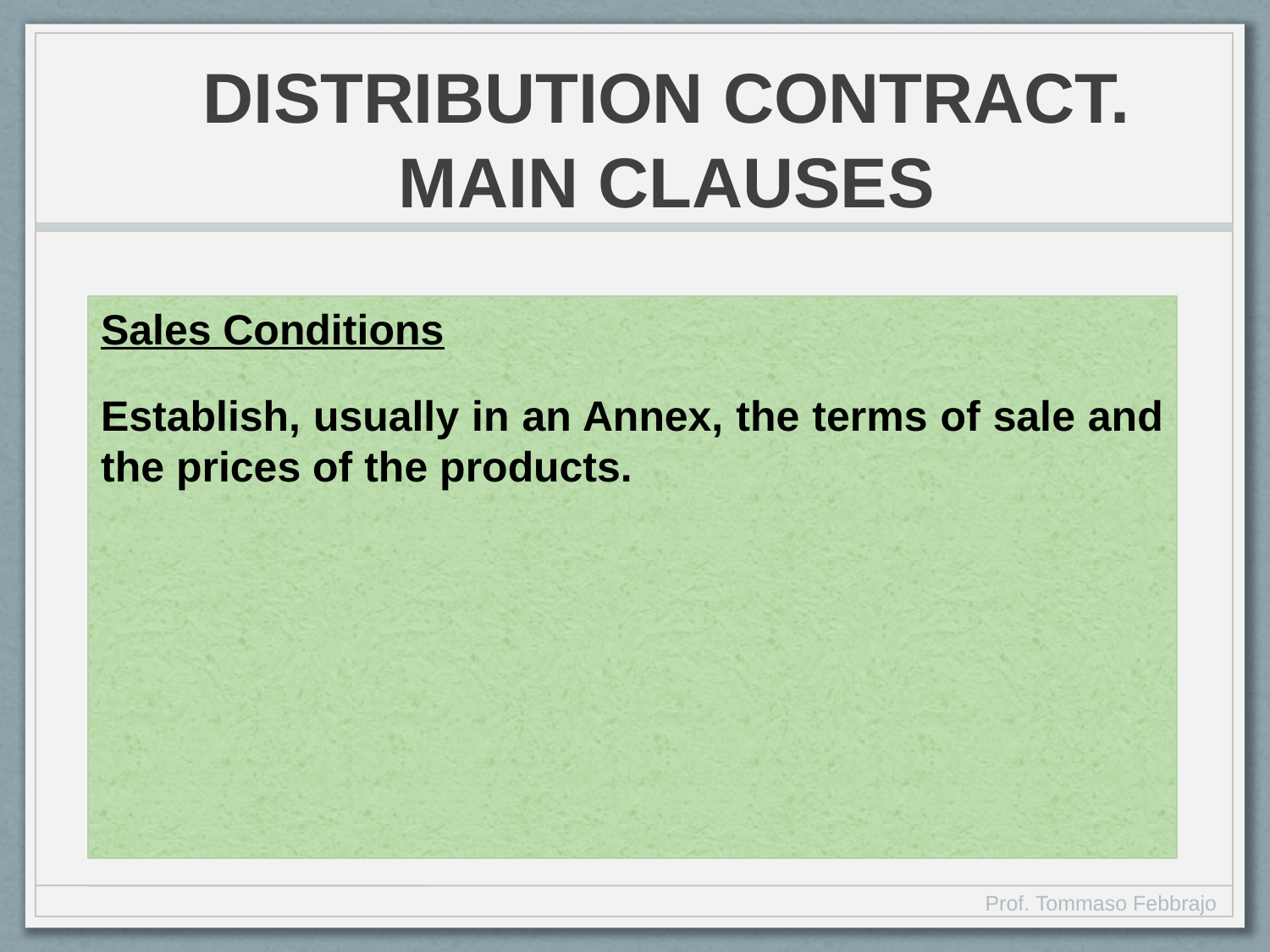

# DISTRIBUTION CONTRACT. MAIN CLAUSES
Sales Conditions
Establish, usually in an Annex, the terms of sale and the prices of the products.
Prof. Tommaso Febbrajo